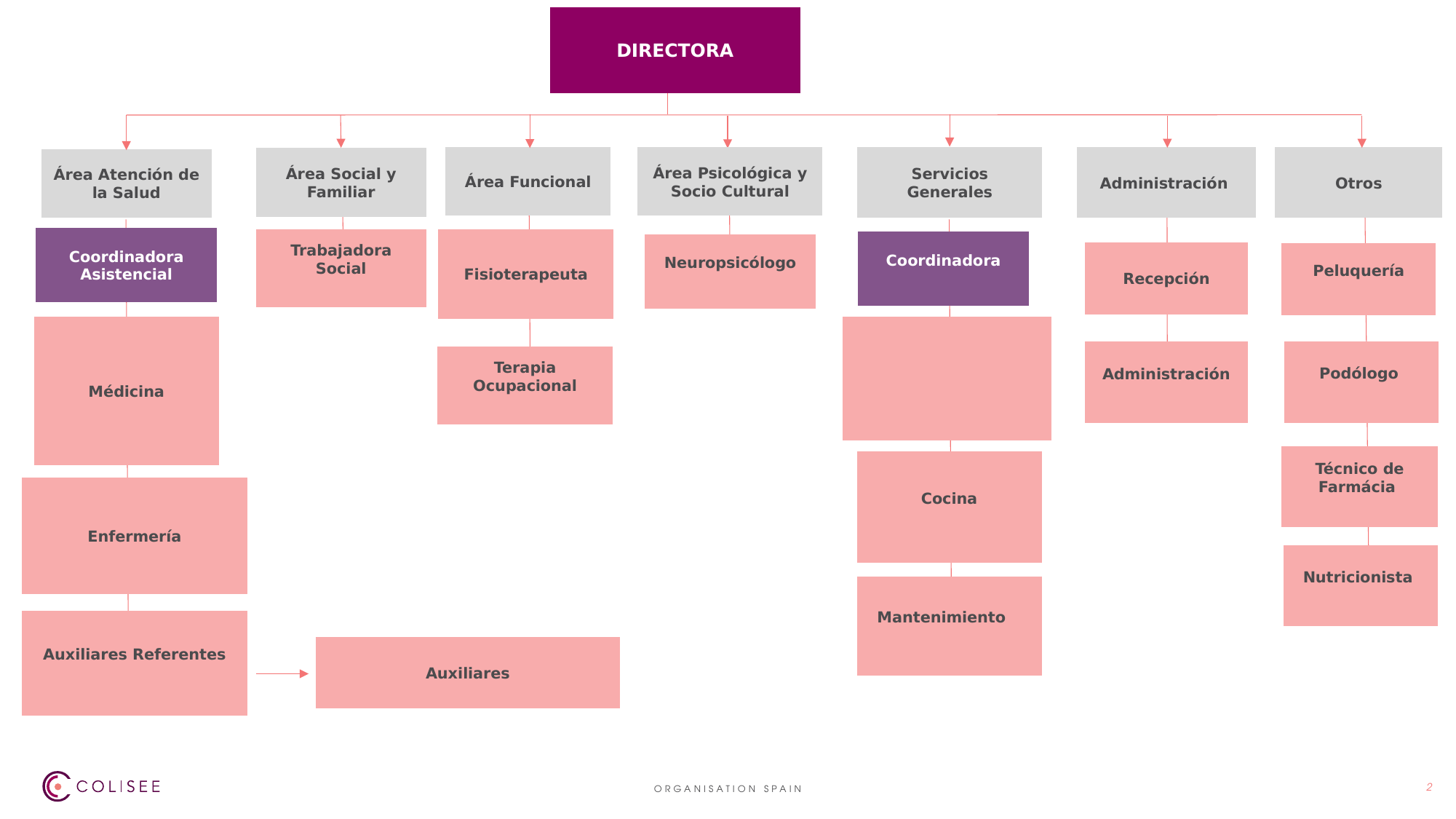

DIRECTORA

Servicios Generales
Área Funcional
Área Psicológica y Socio Cultural
Administración
Otros
Área Social y Familiar
Área Atención de la Salud
Coordinadora Asistencial
Trabajadora Social

Fisioterapeuta
Coordinadora

Neuropsicólogo

Recepción
Peluquería

Limpieza y lavandería

Médicina
Podólogo

Administración

Terapia Ocupacional

Técnico de Farmácia

Cocina

Enfermería
Nutricionista

Mantenimiento

Auxiliares Referentes

Auxiliares